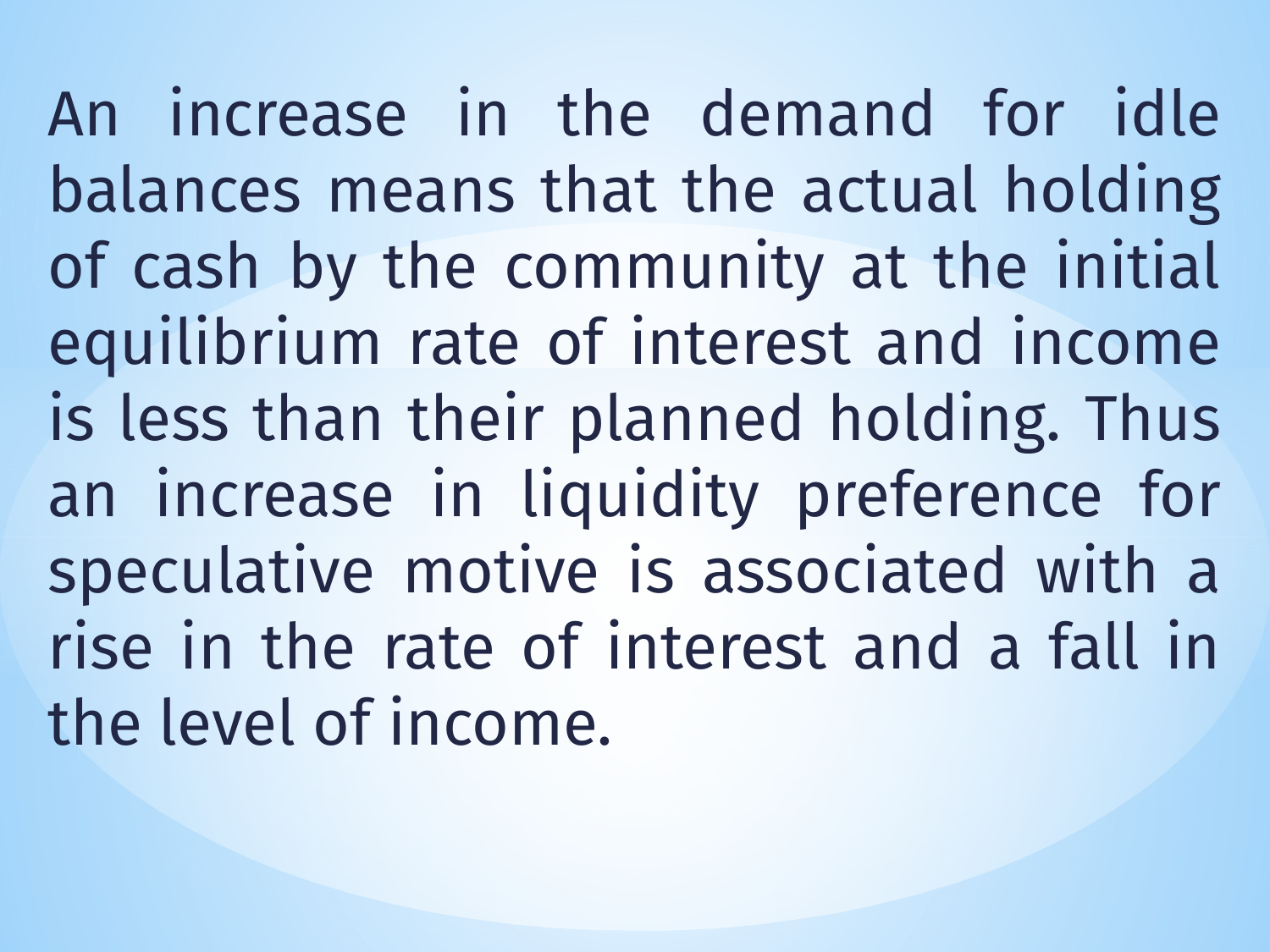

An increase in the demand for idle balances means that the actual holding of cash by the community at the initial equilibrium rate of interest and income is less than their planned holding. Thus an increase in liquidity preference for speculative motive is associated with a rise in the rate of interest and a fall in the level of income.